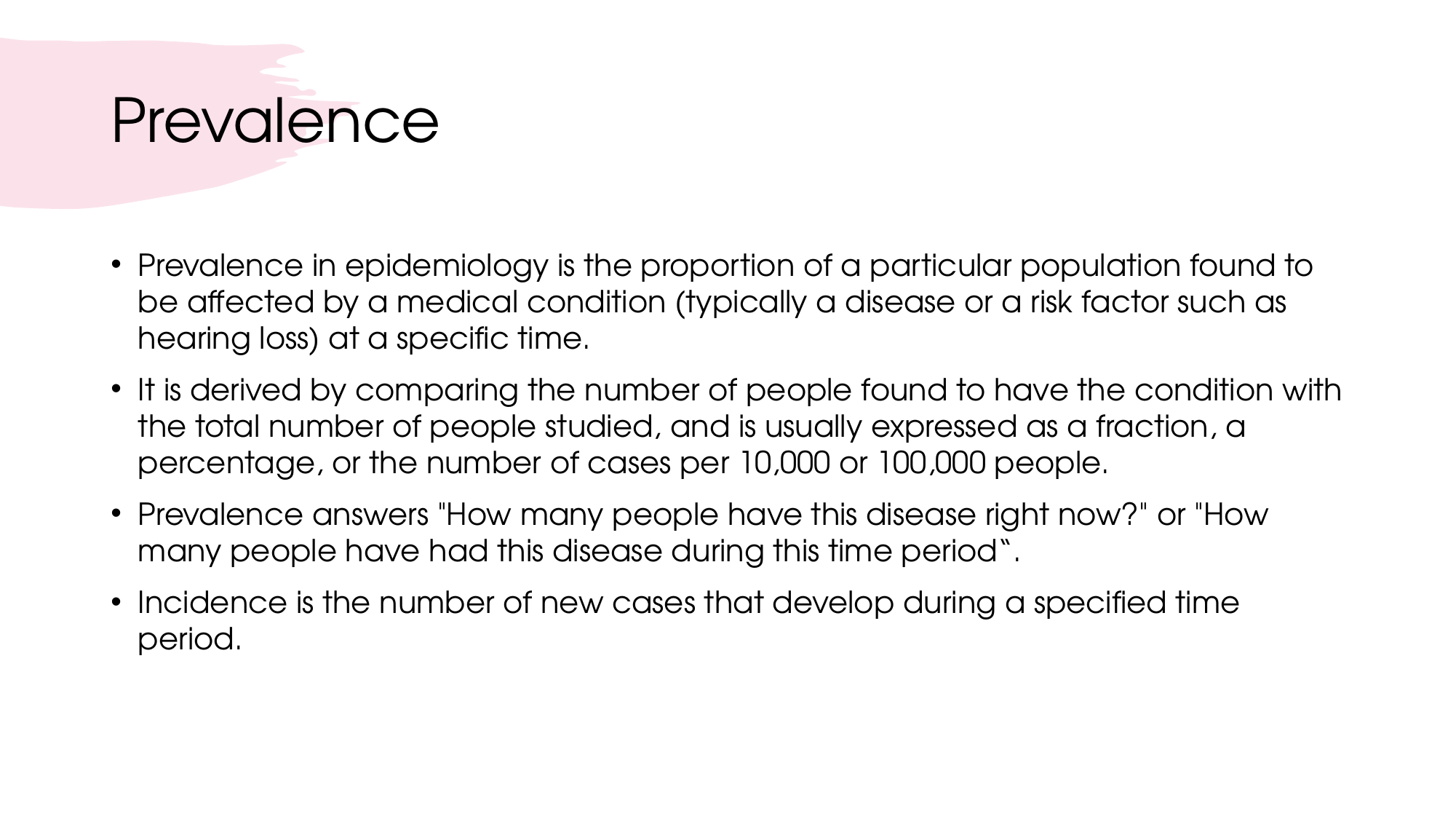

# Prevalence
Prevalence in epidemiology is the proportion of a particular population found to be affected by a medical condition (typically a disease or a risk factor such as hearing loss) at a specific time.
It is derived by comparing the number of people found to have the condition with the total number of people studied, and is usually expressed as a fraction, a percentage, or the number of cases per 10,000 or 100,000 people.
Prevalence answers "How many people have this disease right now?" or "How many people have had this disease during this time period“.
Incidence is the number of new cases that develop during a specified time period.